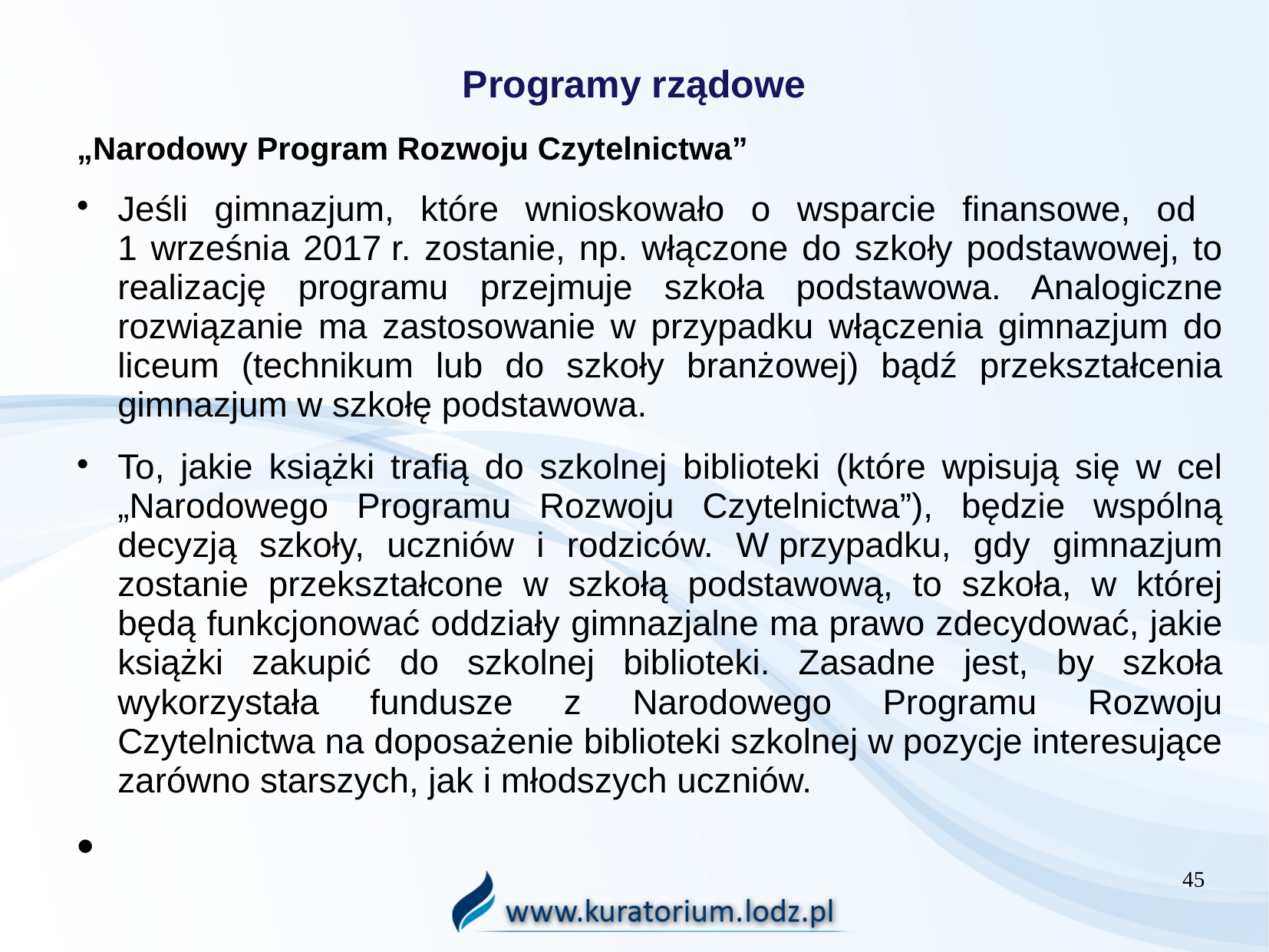

# Programy rządowe
„Narodowy Program Rozwoju Czytelnictwa”
Jeśli gimnazjum, które wnioskowało o wsparcie finansowe, od
1 września 2017 r. zostanie, np. włączone do szkoły podstawowej, to realizację programu przejmuje szkoła podstawowa. Analogiczne rozwiązanie ma zastosowanie w przypadku włączenia gimnazjum do liceum (technikum lub do szkoły branżowej) bądź przekształcenia gimnazjum w szkołę podstawowa.
To, jakie książki trafią do szkolnej biblioteki (które wpisują się w cel „Narodowego Programu Rozwoju Czytelnictwa”), będzie wspólną decyzją szkoły, uczniów i rodziców. W przypadku, gdy gimnazjum zostanie przekształcone w szkołą podstawową, to szkoła, w której będą funkcjonować oddziały gimnazjalne ma prawo zdecydować, jakie książki zakupić do szkolnej biblioteki. Zasadne jest, by szkoła wykorzystała fundusze z Narodowego Programu Rozwoju Czytelnictwa na doposażenie biblioteki szkolnej w pozycje interesujące zarówno starszych, jak i młodszych uczniów.

45